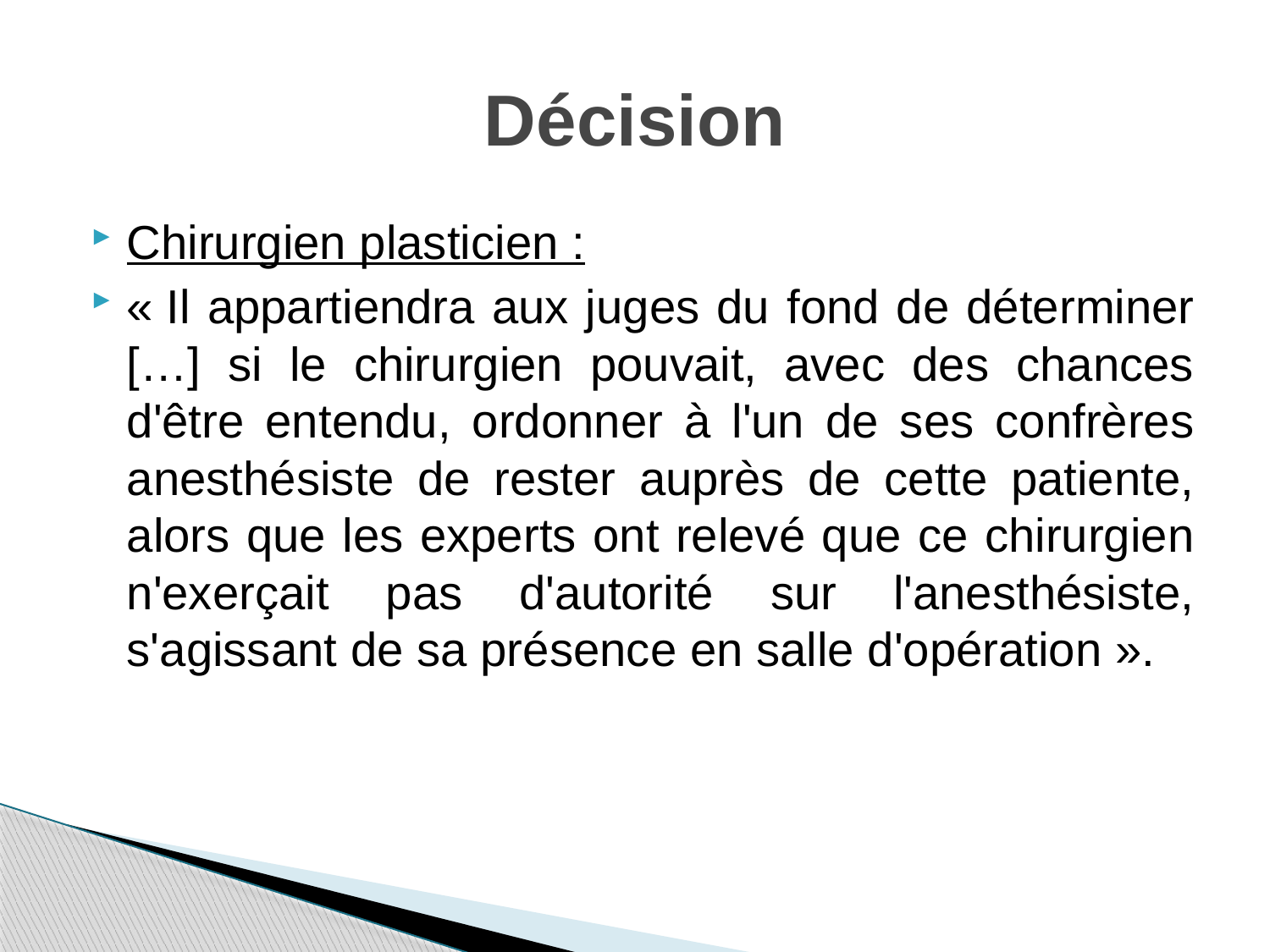

# Décision
Chirurgien plasticien :
« Il appartiendra aux juges du fond de déterminer […] si le chirurgien pouvait, avec des chances d'être entendu, ordonner à l'un de ses confrères anesthésiste de rester auprès de cette patiente, alors que les experts ont relevé que ce chirurgien n'exerçait pas d'autorité sur l'anesthésiste, s'agissant de sa présence en salle d'opération ».